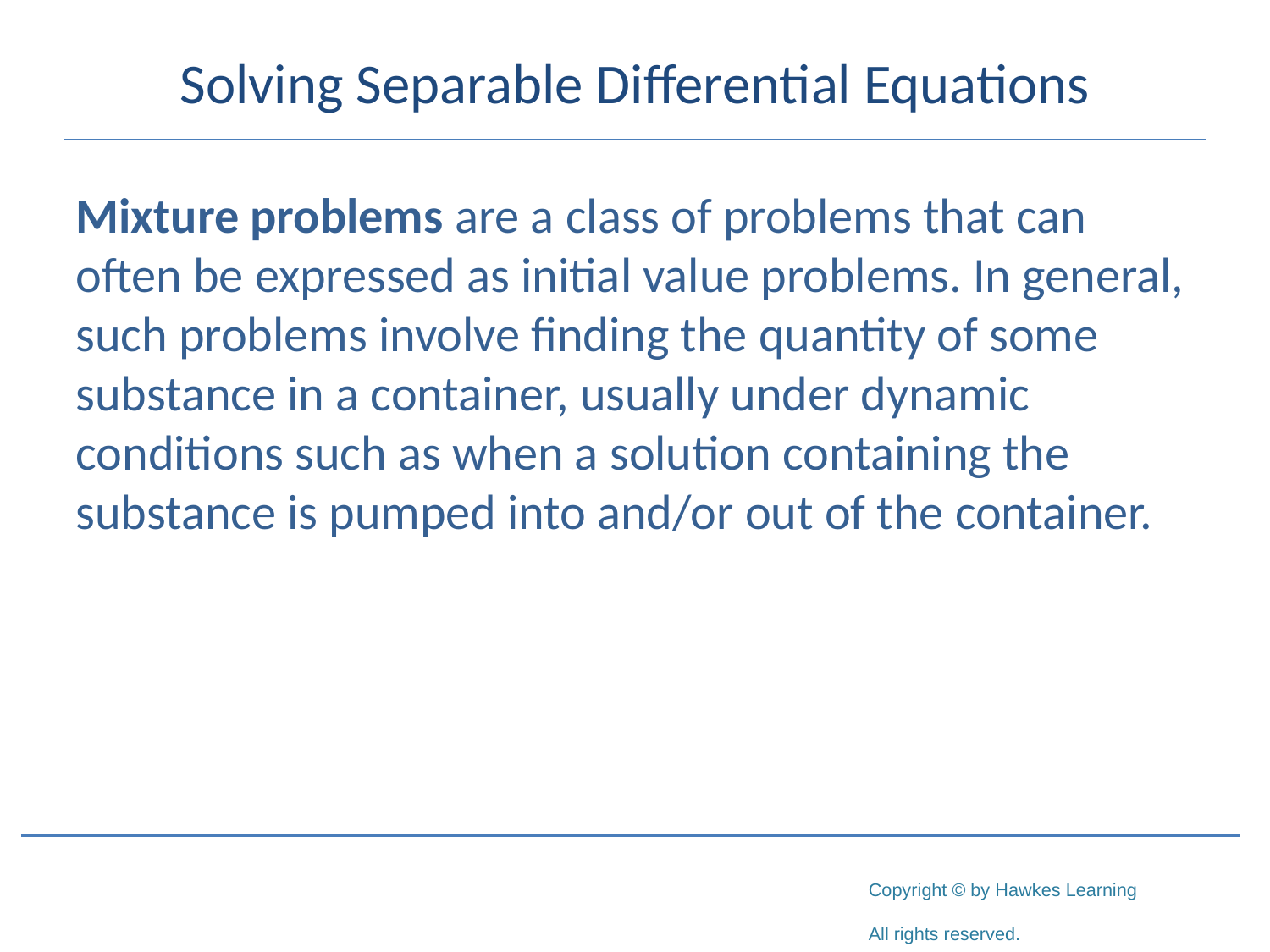

# Solving Separable Differential Equations
Mixture problems are a class of problems that can often be expressed as initial value problems. In general, such problems involve finding the quantity of some substance in a container, usually under dynamic conditions such as when a solution containing the substance is pumped into and/or out of the container.